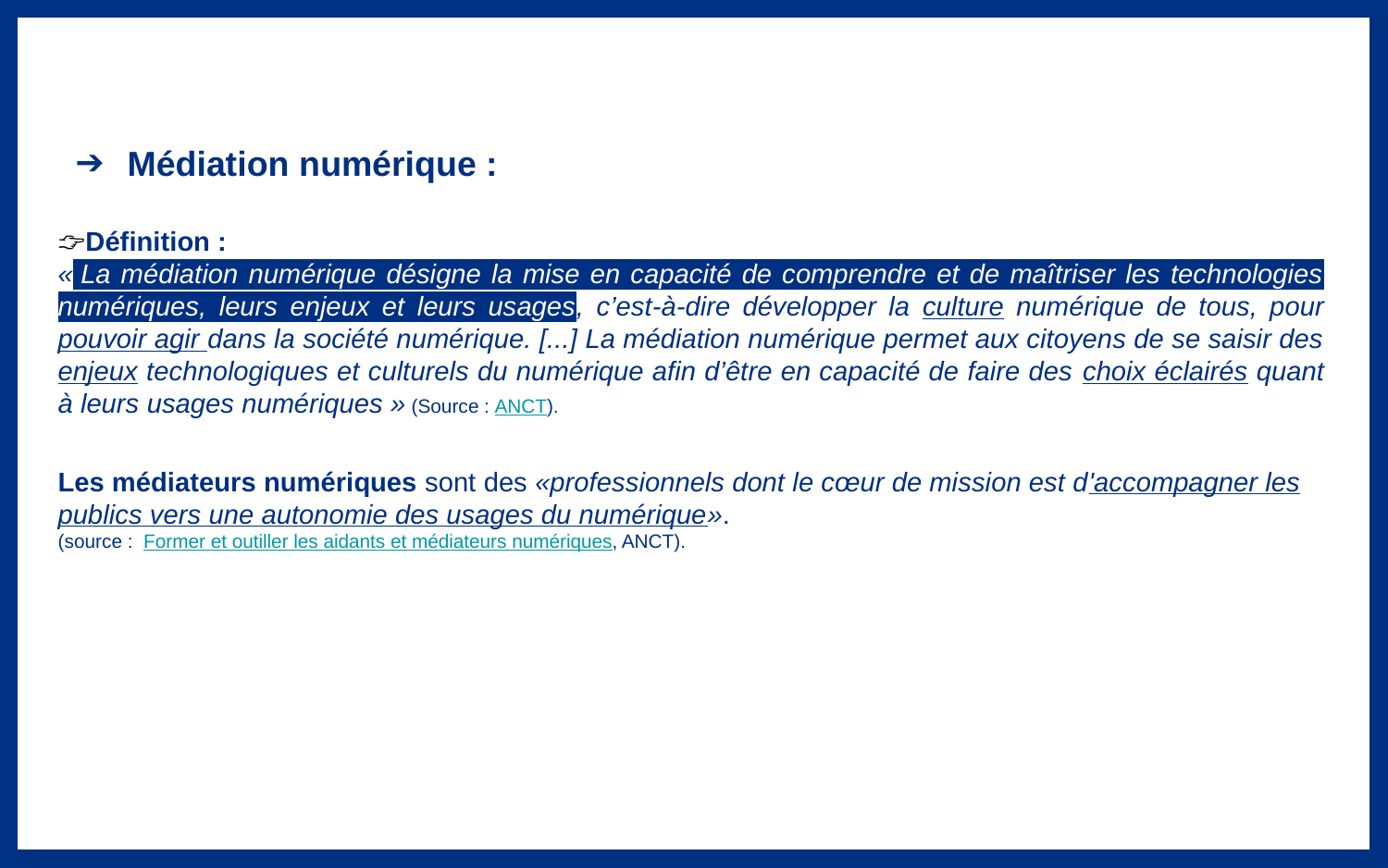

Médiation numérique :
👉Définition :
« La médiation numérique désigne la mise en capacité de comprendre et de maîtriser les technologies numériques, leurs enjeux et leurs usages, c’est-à-dire développer la culture numérique de tous, pour pouvoir agir dans la société numérique. [...] La médiation numérique permet aux citoyens de se saisir des enjeux technologiques et culturels du numérique afin d’être en capacité de faire des choix éclairés quant à leurs usages numériques » (Source : ANCT).
Les médiateurs numériques sont des «professionnels dont le cœur de mission est d'accompagner les publics vers une autonomie des usages du numérique».
(source :  Former et outiller les aidants et médiateurs numériques, ANCT).